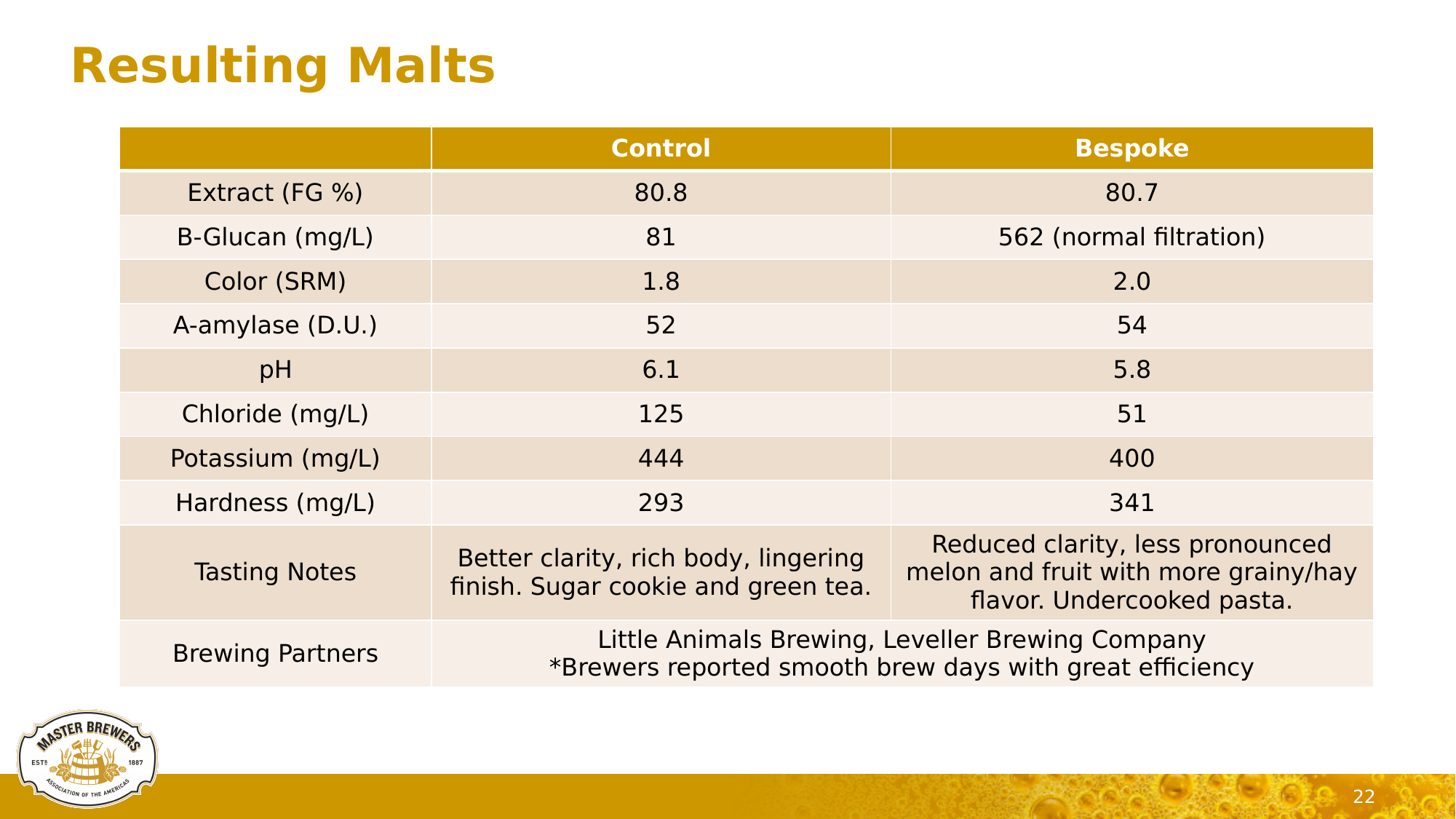

# Resulting Malts
|  | Control | Bespoke |
| --- | --- | --- |
| Extract (FG %) | 80.8 | 80.7 |
| B-Glucan (mg/L) | 81 | 562 (normal filtration) |
| Color (SRM) | 1.8 | 2.0 |
| A-amylase (D.U.) | 52 | 54 |
| pH | 6.1 | 5.8 |
| Chloride (mg/L) | 125 | 51 |
| Potassium (mg/L) | 444 | 400 |
| Hardness (mg/L) | 293 | 341 |
| Tasting Notes | Better clarity, rich body, lingering finish. Sugar cookie and green tea. | Reduced clarity, less pronounced melon and fruit with more grainy/hay flavor. Undercooked pasta. |
| Brewing Partners | Little Animals Brewing, Leveller Brewing Company \*Brewers reported smooth brew days with great efficiency |  |
22